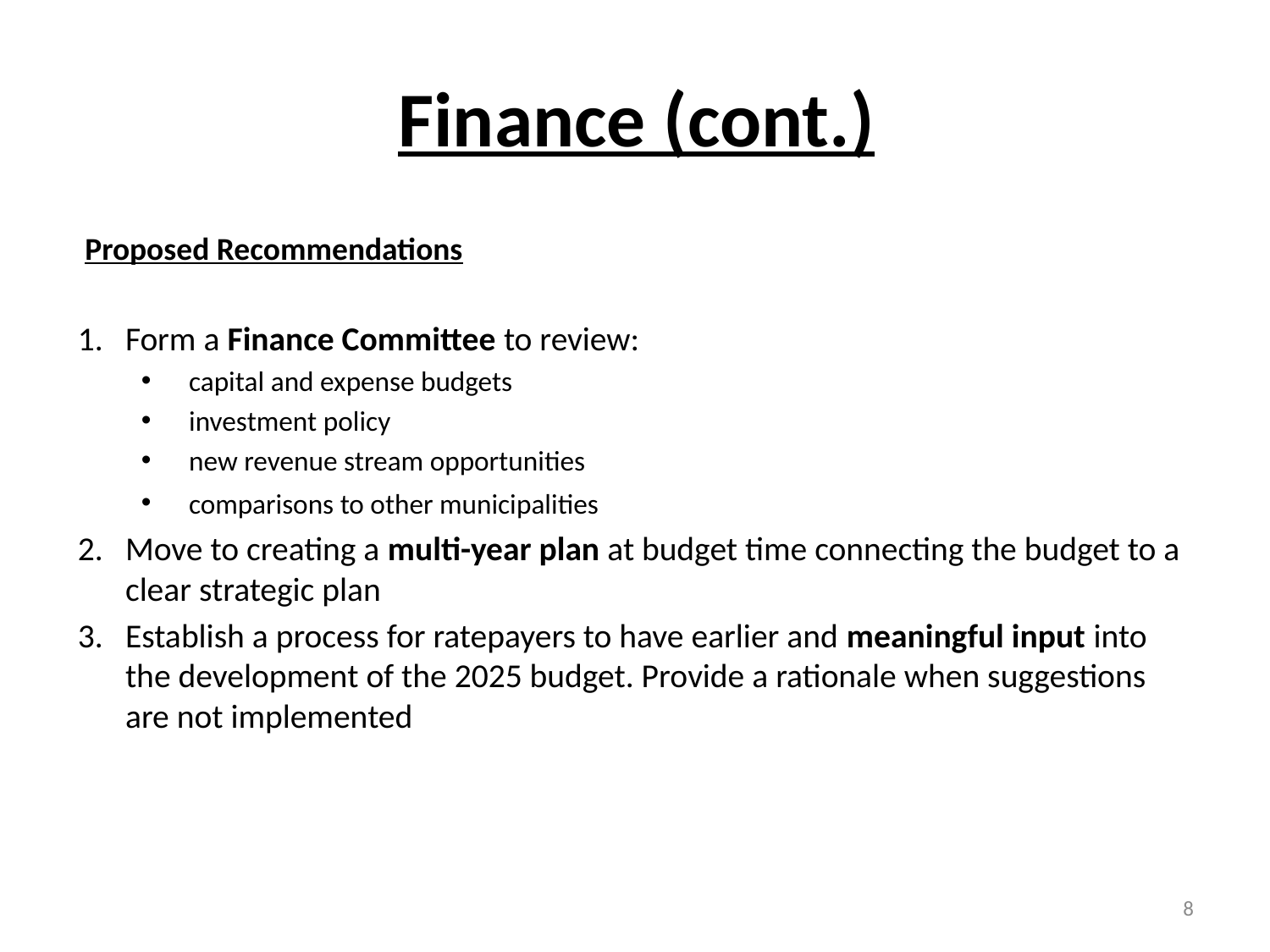

# Finance (cont.)
 Proposed Recommendations

Form a Finance Committee to review:
capital and expense budgets
investment policy
new revenue stream opportunities
comparisons to other municipalities
Move to creating a multi-year plan at budget time connecting the budget to a clear strategic plan
Establish a process for ratepayers to have earlier and meaningful input into the development of the 2025 budget. Provide a rationale when suggestions are not implemented
8